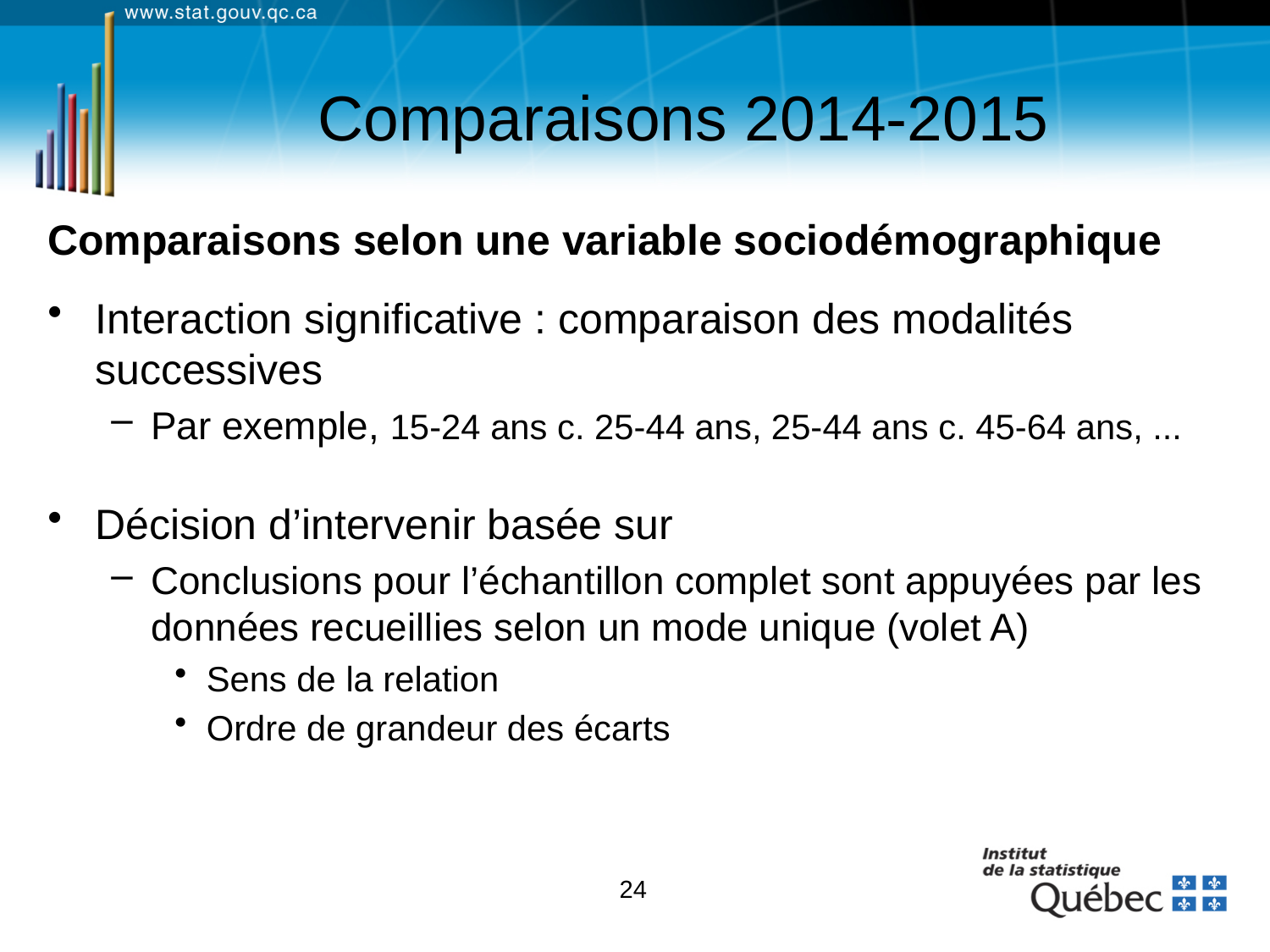

# Comparaisons 2014-2015
Comparaisons selon une variable sociodémographique

Interaction significative : comparaison des modalités successives
Par exemple, 15-24 ans c. 25-44 ans, 25-44 ans c. 45-64 ans, ...

Décision d’intervenir basée sur
Conclusions pour l’échantillon complet sont appuyées par les données recueillies selon un mode unique (volet A)
Sens de la relation
Ordre de grandeur des écarts

24